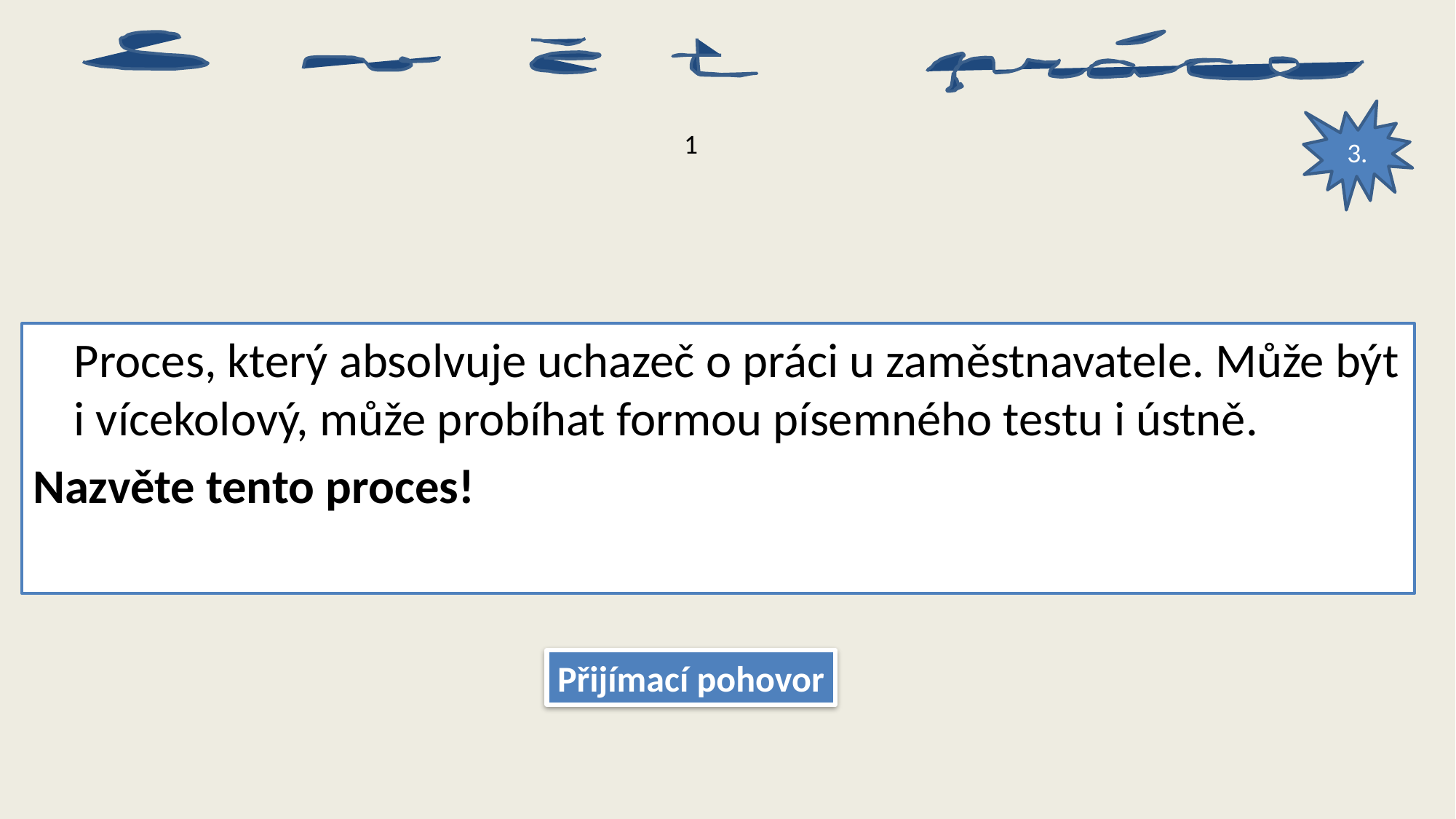

# 1
3.
	Proces, který absolvuje uchazeč o práci u zaměstnavatele. Může být i vícekolový, může probíhat formou písemného testu i ústně.
Nazvěte tento proces!
Přijímací pohovor